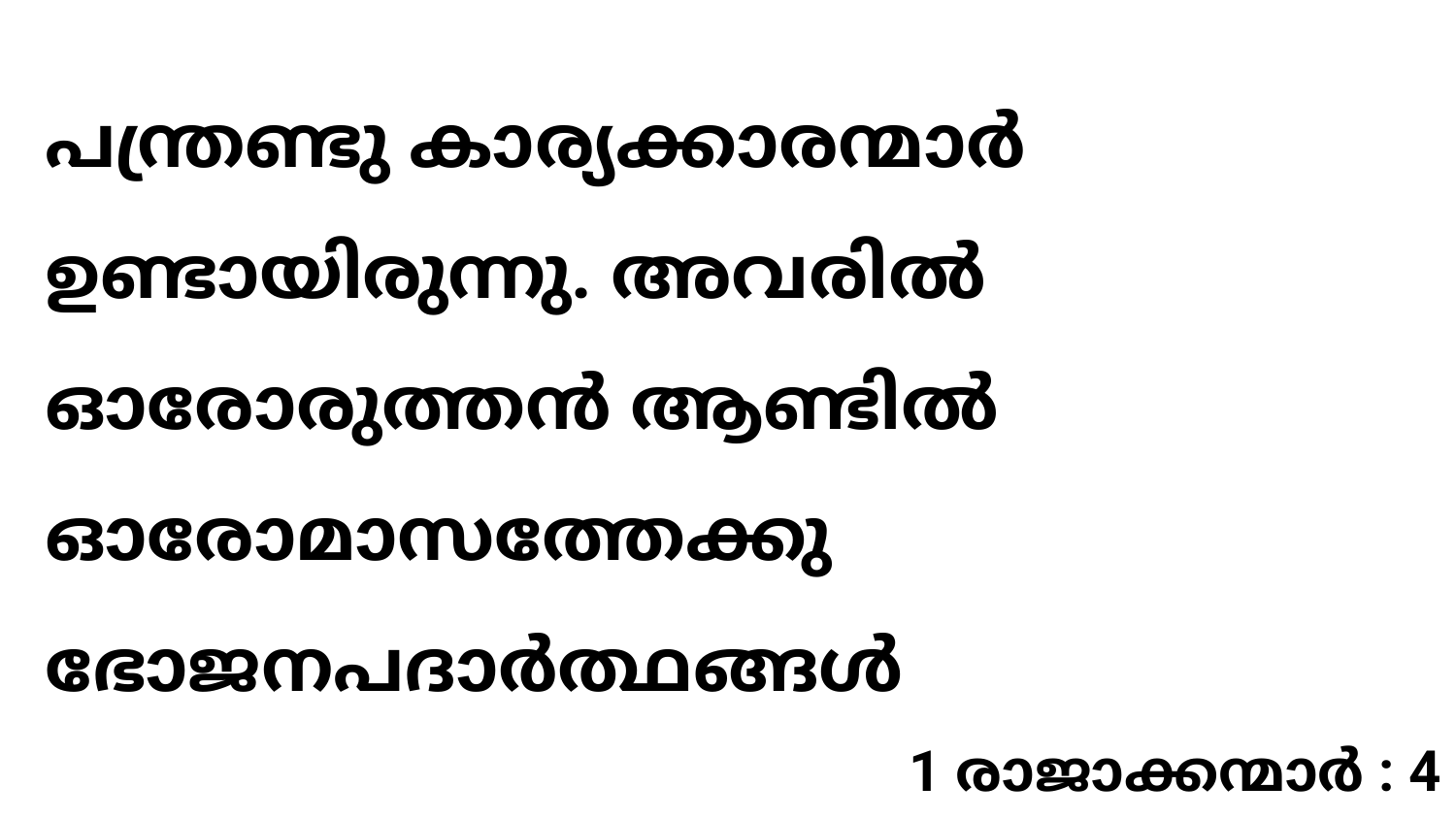

പന്ത്രണ്ടു കാര്യക്കാരന്മാർ ഉണ്ടായിരുന്നു. അവരിൽ ഓരോരുത്തൻ ആണ്ടിൽ ഓരോമാസത്തേക്കു ഭോജനപദാർത്ഥങ്ങൾ
1 രാജാക്കന്മാർ : 4